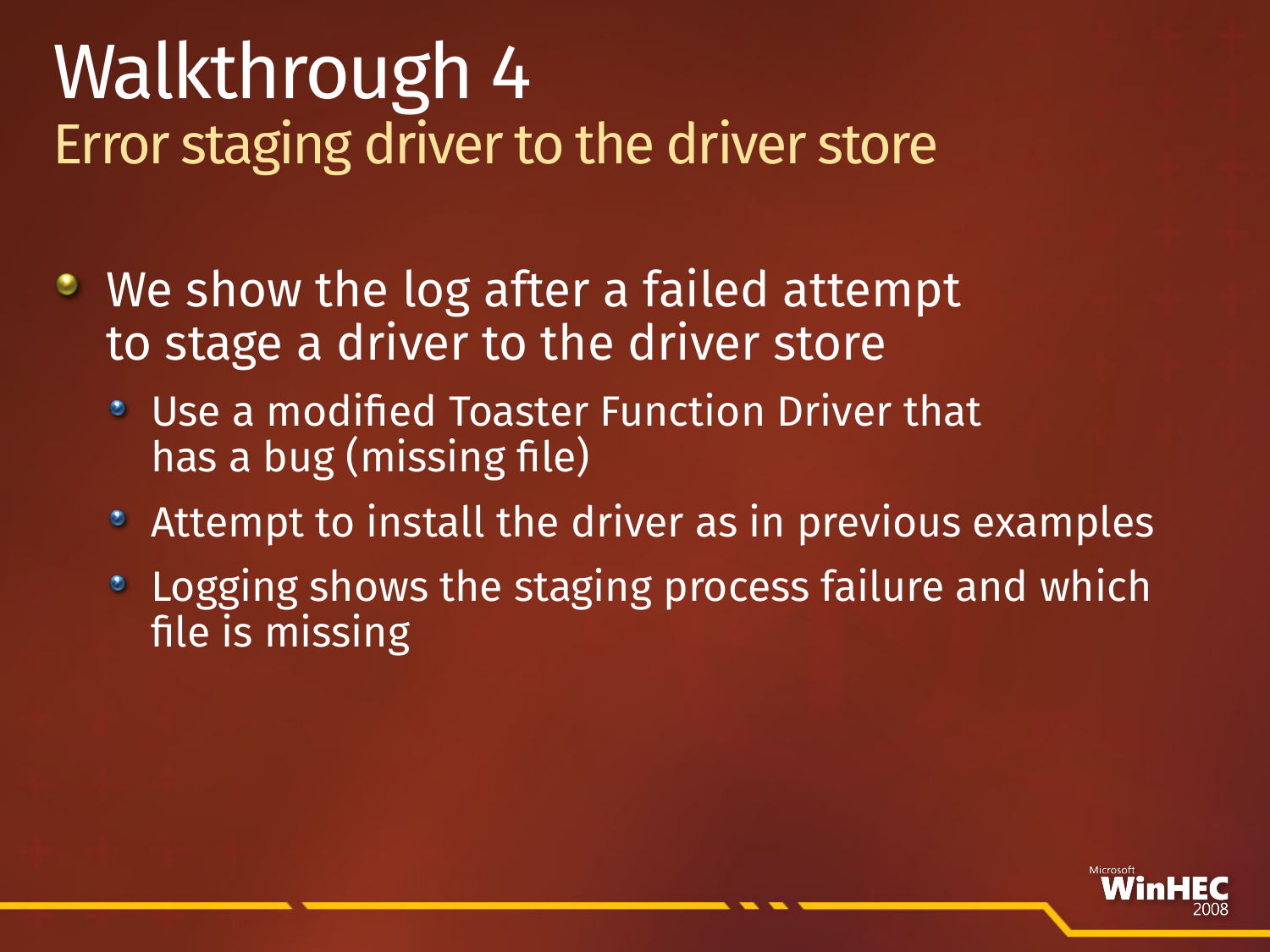

# Walkthrough 4 Error staging driver to the driver store
We show the log after a failed attempt
to stage a driver to the driver store
Use a modified Toaster Function Driver that
has a bug (missing file)
Attempt to install the driver as in previous examples
Logging shows the staging process failure and which
file is missing